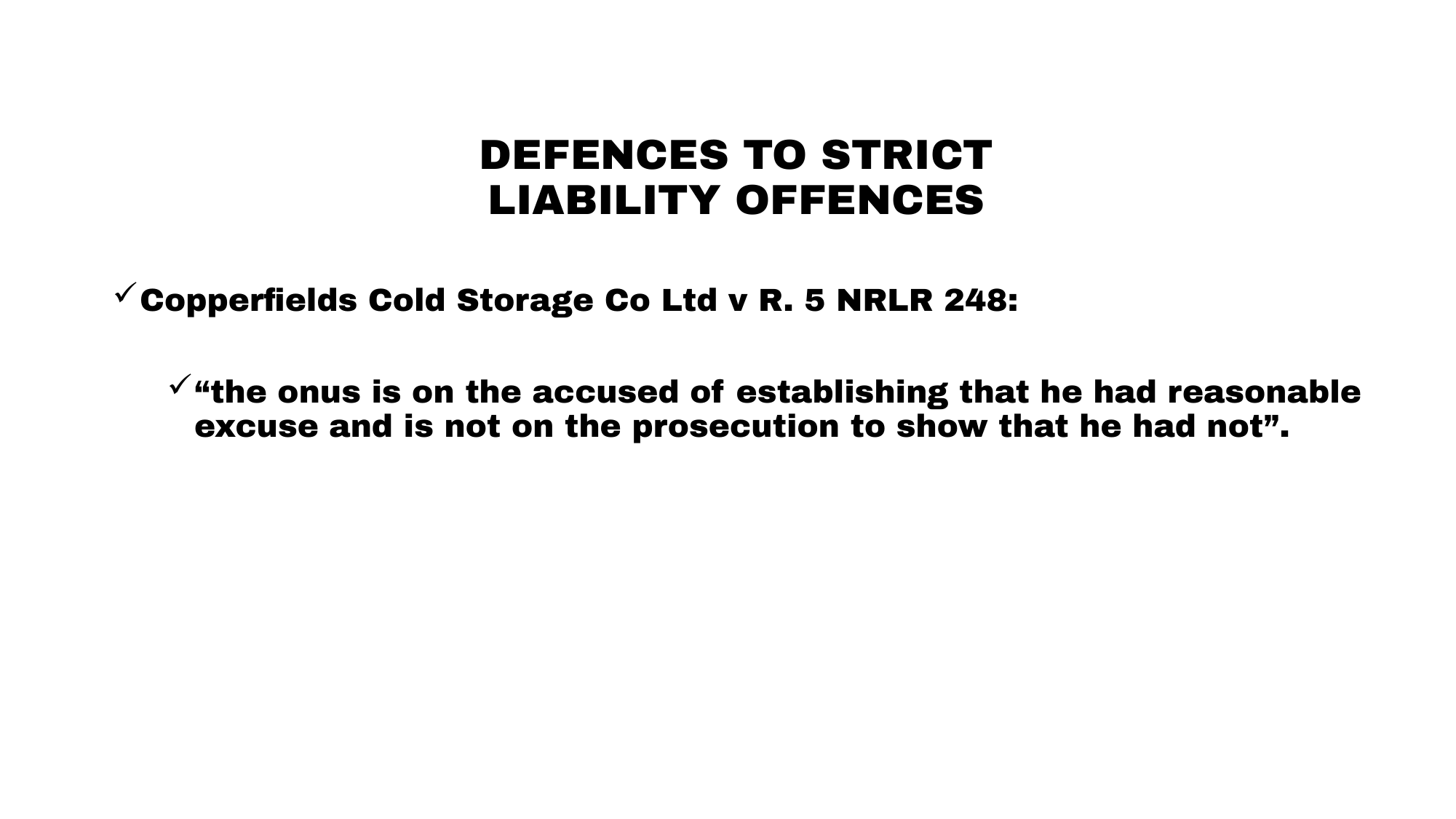

# DEFENCES TO STRICT LIABILITY OFFENCES
Copperfields Cold Storage Co Ltd v R. 5 NRLR 248:

“the onus is on the accused of establishing that he had reasonable excuse and is not on the prosecution to show that he had not”.